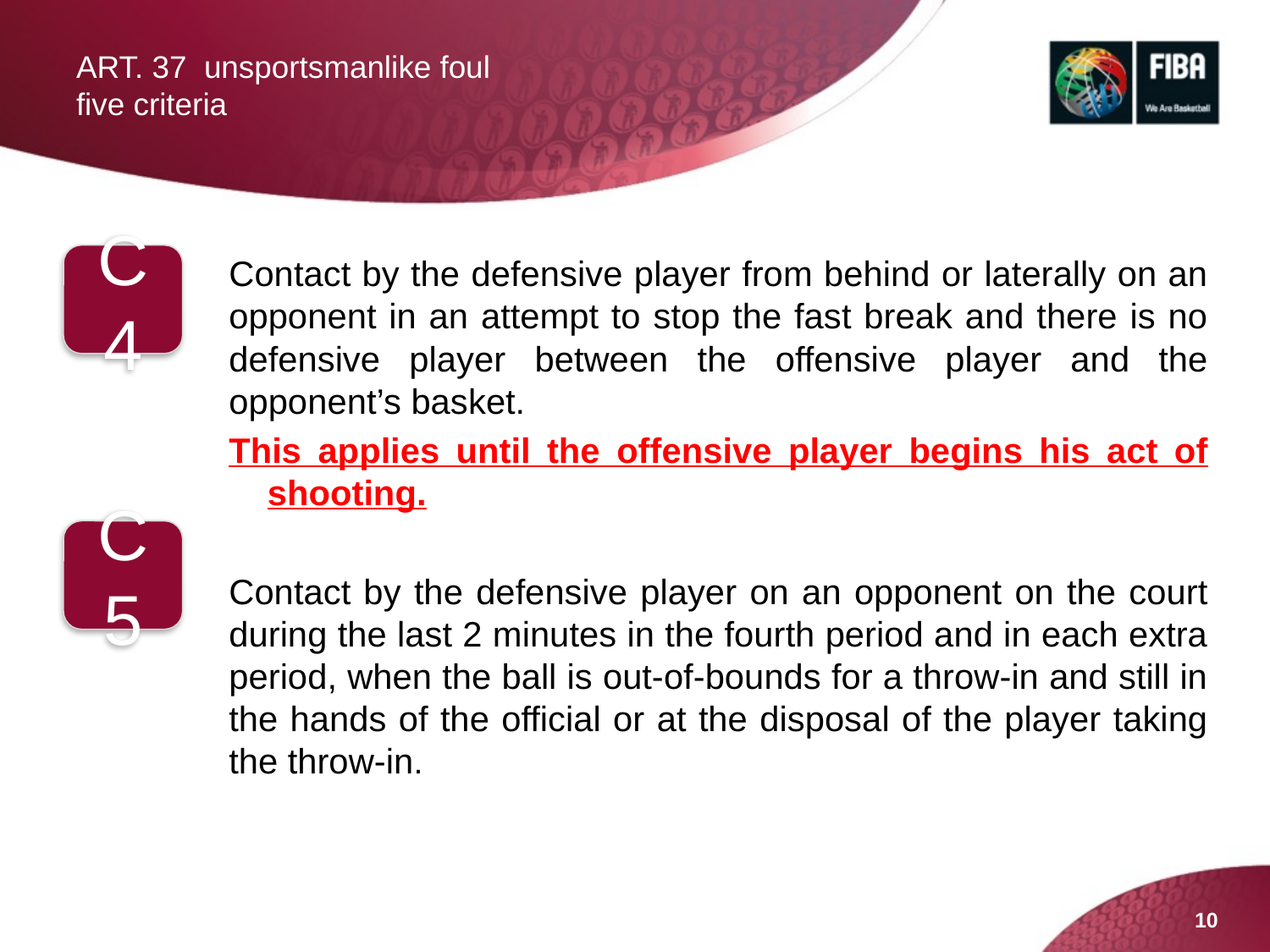

# ART. 37  unsportsmanlike foul five criteria
C4
Contact by the defensive player from behind or laterally on an opponent in an attempt to stop the fast break and there is no defensive player between the offensive player and the opponent’s basket.
This applies until the offensive player begins his act of shooting.

Contact by the defensive player on an opponent on the court during the last 2 minutes in the fourth period and in each extra period, when the ball is out-of-bounds for a throw-in and still in the hands of the official or at the disposal of the player taking the throw-in.
C5